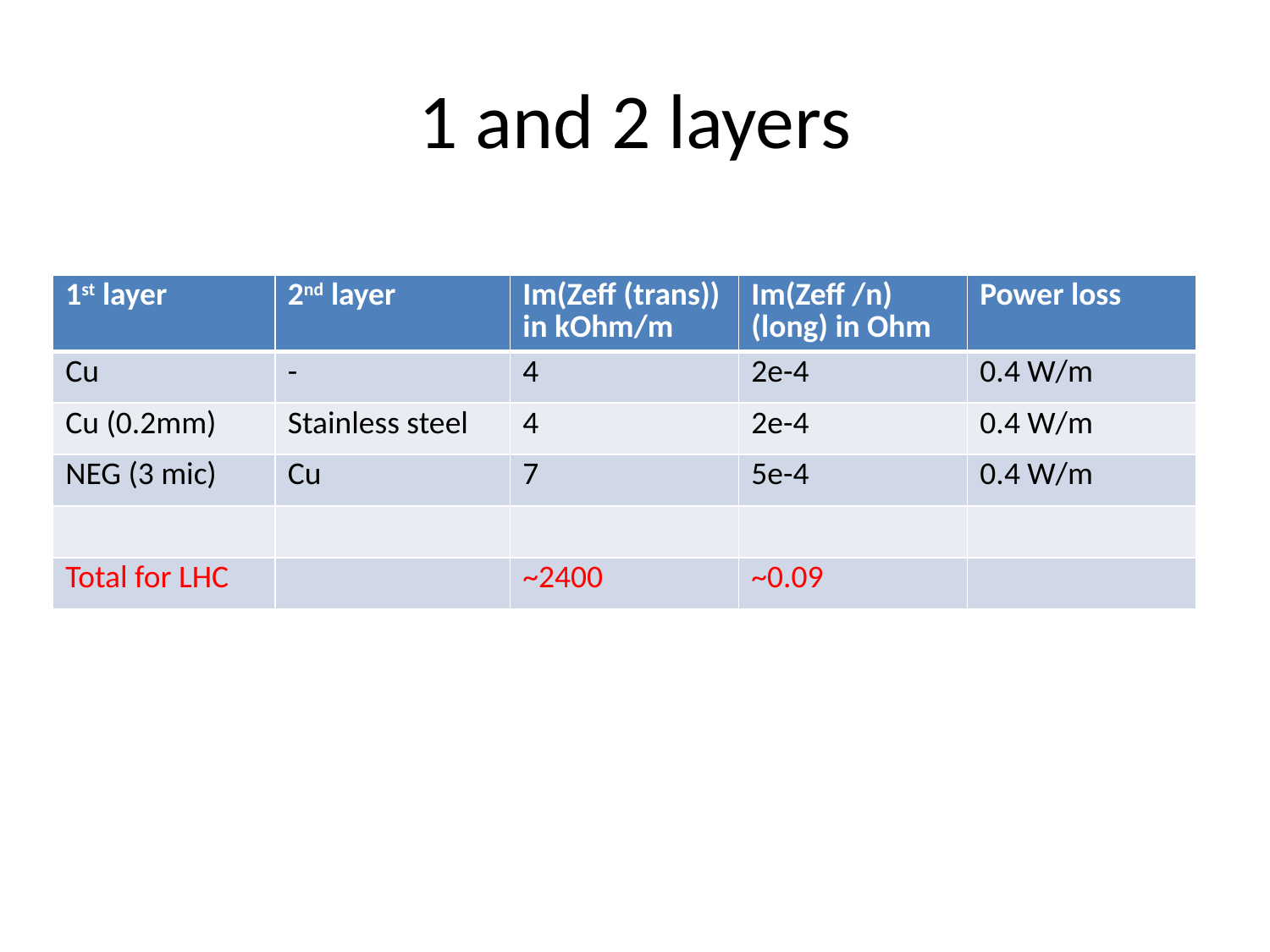

# 1 and 2 layers

| 1st layer | 2nd layer | Im(Zeff (trans)) in kOhm/m | Im(Zeff /n) (long) in Ohm | Power loss |
| --- | --- | --- | --- | --- |
| Cu | - | 4 | 2e-4 | 0.4 W/m |
| Cu (0.2mm) | Stainless steel | 4 | 2e-4 | 0.4 W/m |
| NEG (3 mic) | Cu | 7 | 5e-4 | 0.4 W/m |
|  |  |  |  |  |
| Total for LHC |  | ~2400 | ~0.09 |  |